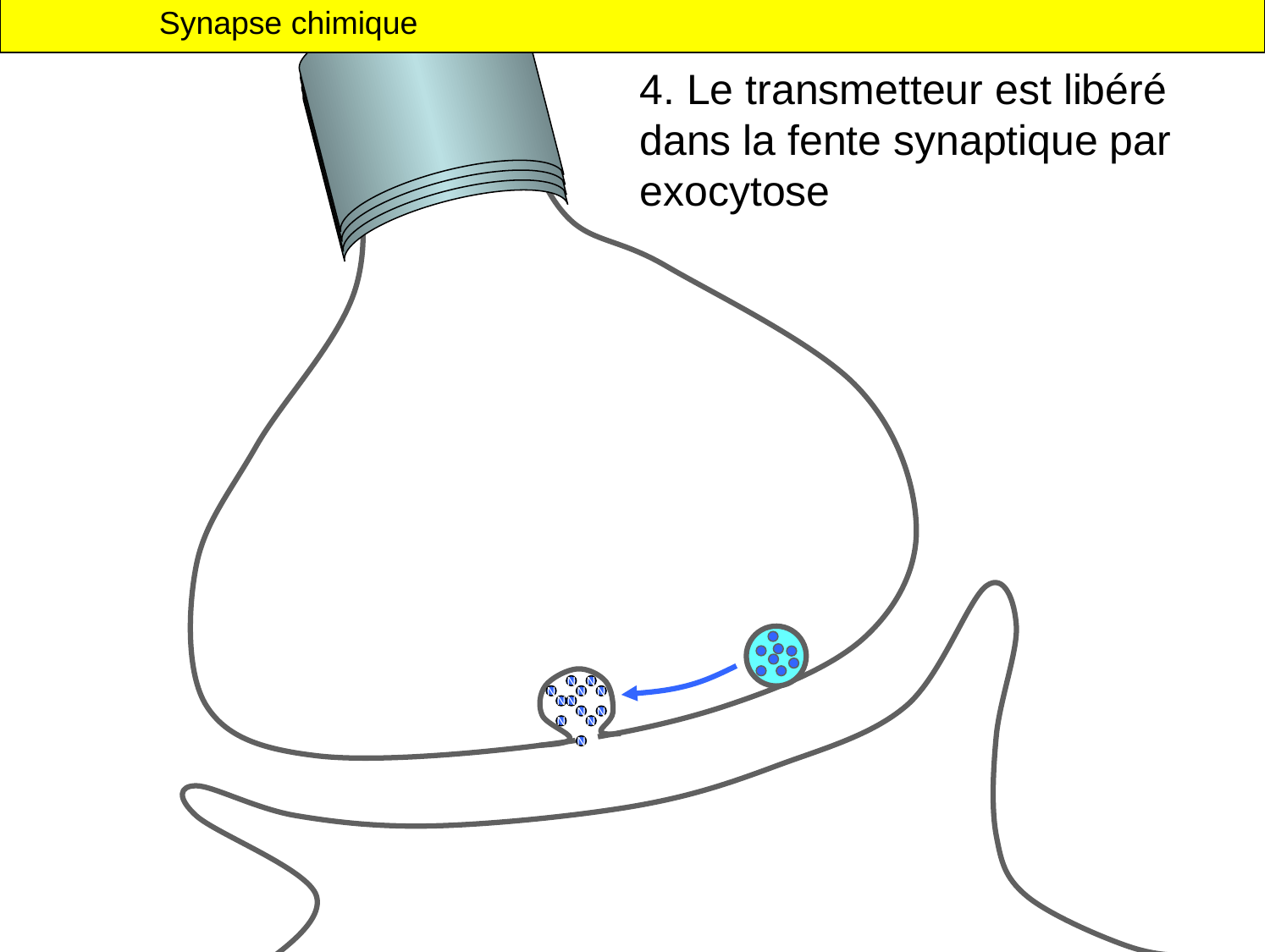

Synapse chimique

4. Le transmetteur est libéré dans la fente synaptique par exocytose

N
N
N
N
N
N
N
N
N
N
N
N